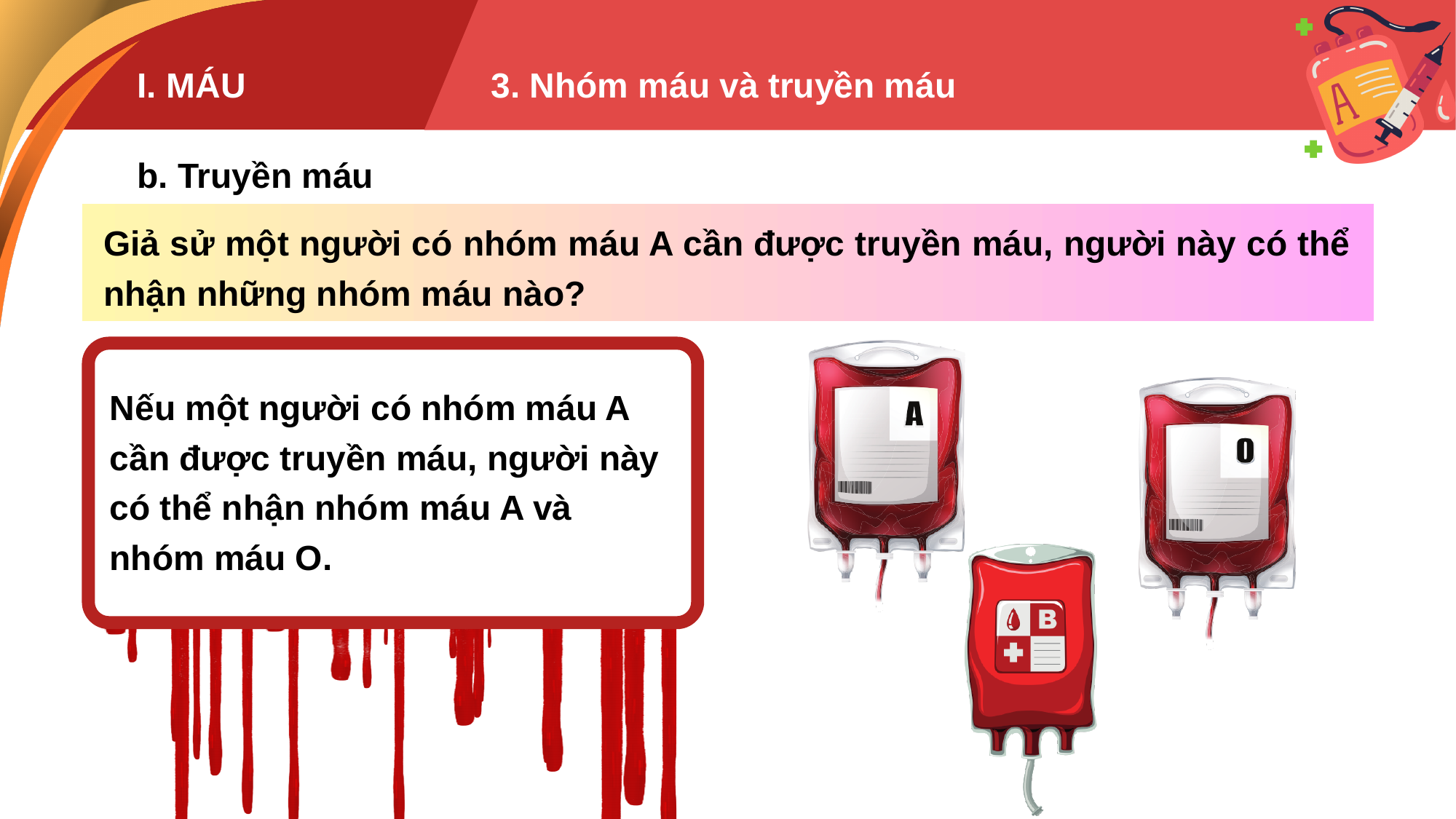

I. MÁU
3. Nhóm máu và truyền máu
b. Truyền máu

Giả sử một người có nhóm máu A cần được truyền máu, người này có thể nhận những nhóm máu nào?

Nếu một người có nhóm máu A cần được truyền máu, người này có thể nhận nhóm máu A và nhóm máu O.